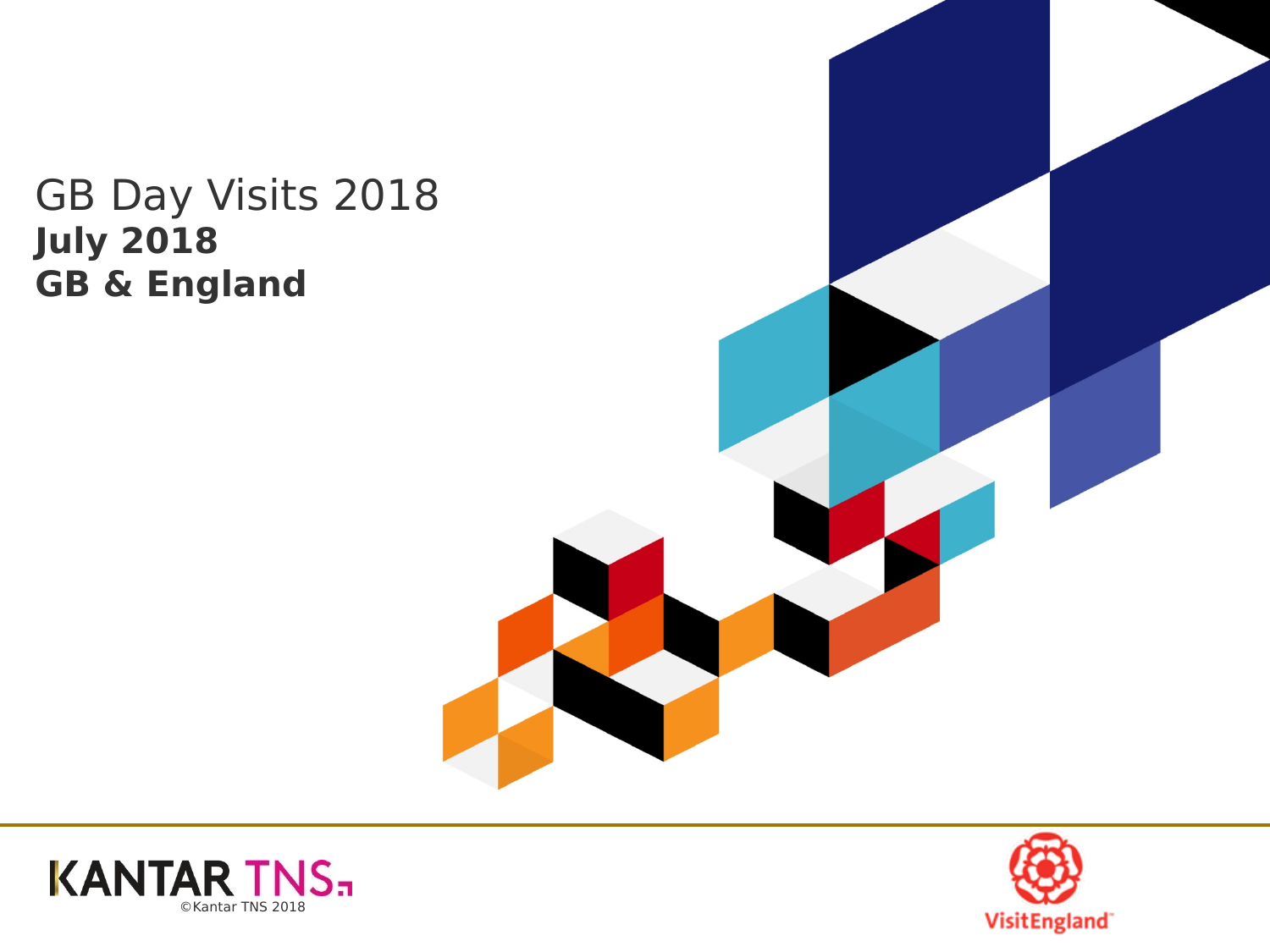

# GB Day Visits 2018 July 2018 GB & England